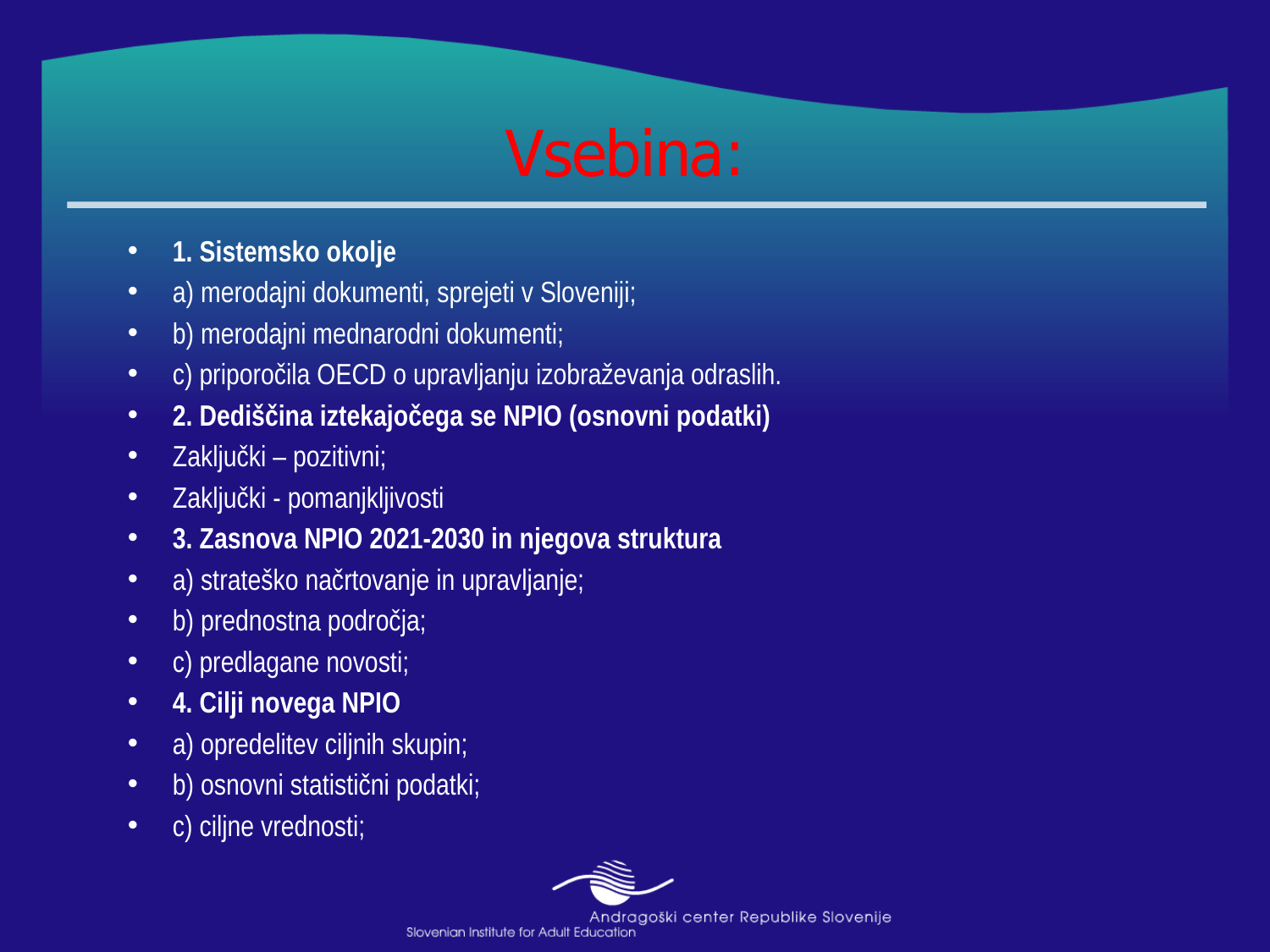

# Vsebina:
1. Sistemsko okolje
a) merodajni dokumenti, sprejeti v Sloveniji;
b) merodajni mednarodni dokumenti;
c) priporočila OECD o upravljanju izobraževanja odraslih.
2. Dediščina iztekajočega se NPIO (osnovni podatki)
Zaključki – pozitivni;
Zaključki - pomanjkljivosti
3. Zasnova NPIO 2021-2030 in njegova struktura
a) strateško načrtovanje in upravljanje;
b) prednostna področja;
c) predlagane novosti;
4. Cilji novega NPIO
a) opredelitev ciljnih skupin;
b) osnovni statistični podatki;
c) ciljne vrednosti;